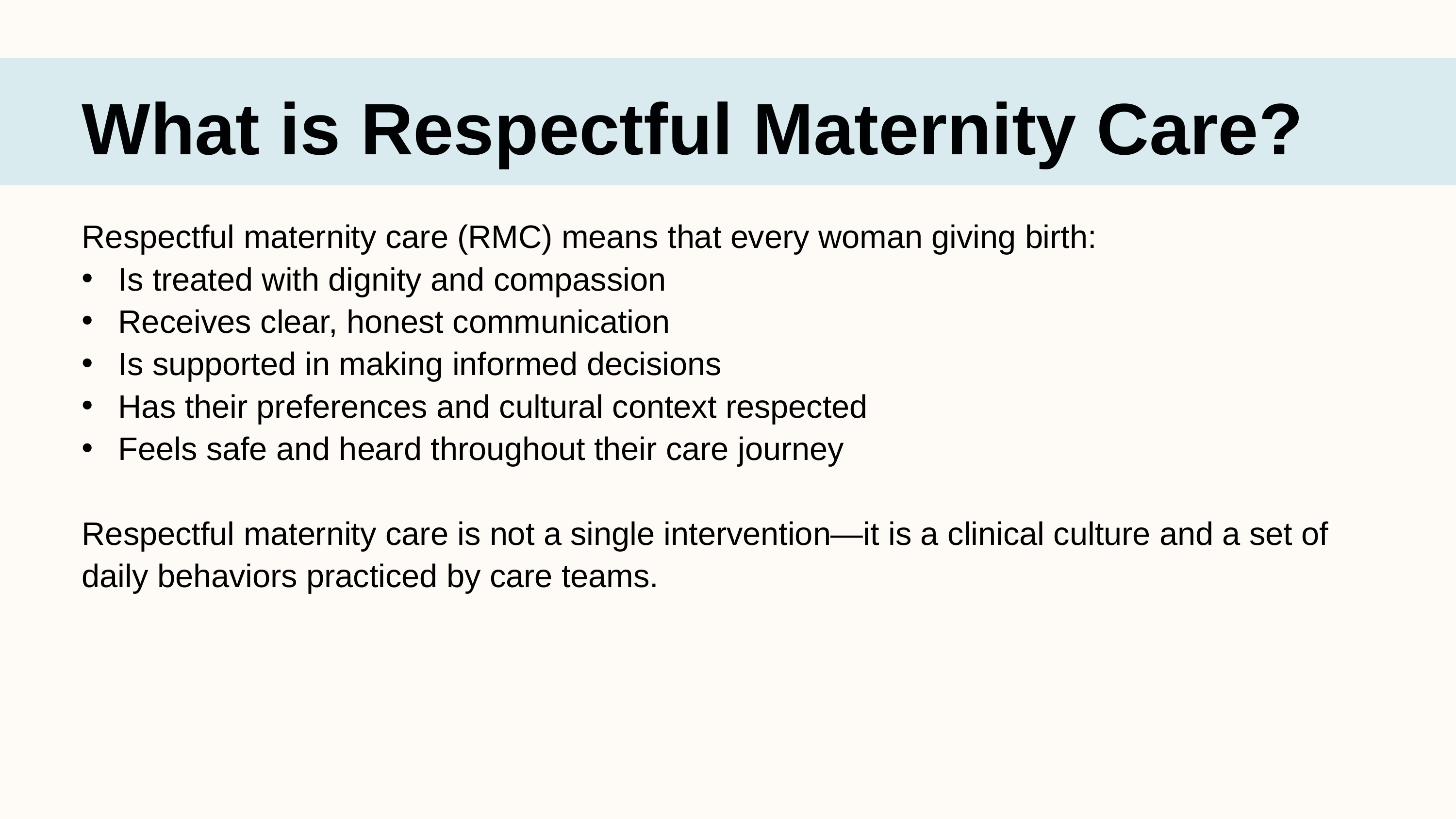

What is Respectful Maternity Care?
Respectful maternity care (RMC) means that every woman giving birth:​
Is treated with dignity and compassion​
Receives clear, honest communication​
Is supported in making informed decisions​
Has their preferences and cultural context respected​
Feels safe and heard throughout their care journey​

Respectful maternity care is not a single intervention—it is a clinical culture and a set of daily behaviors practiced by care teams.